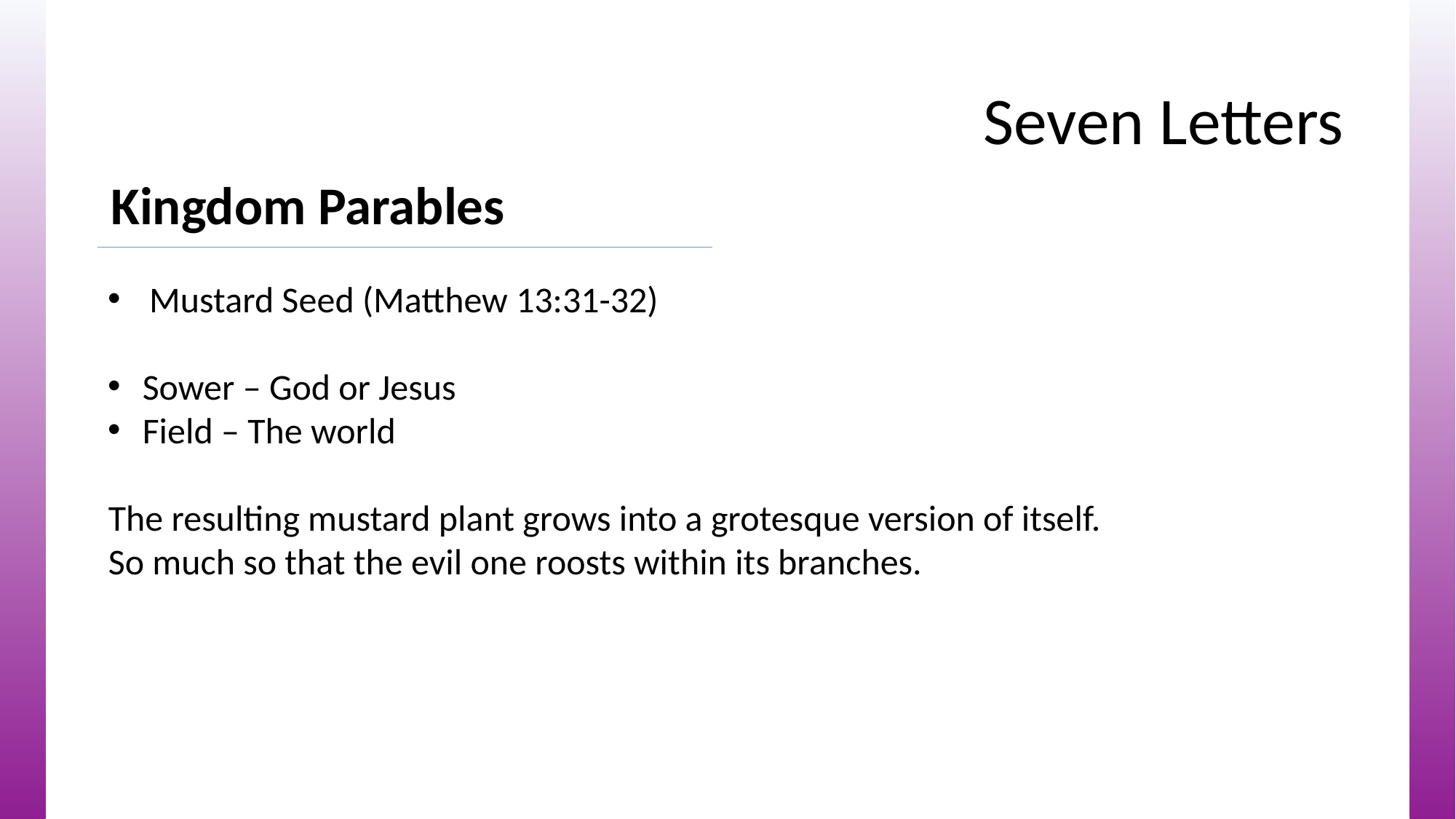

# Seven Letters
Kingdom Parables

Mustard Seed (Matthew 13:31-32)

Sower – God or Jesus
Field – The world

The resulting mustard plant grows into a grotesque version of itself.  So much so that the evil one roosts within its branches.